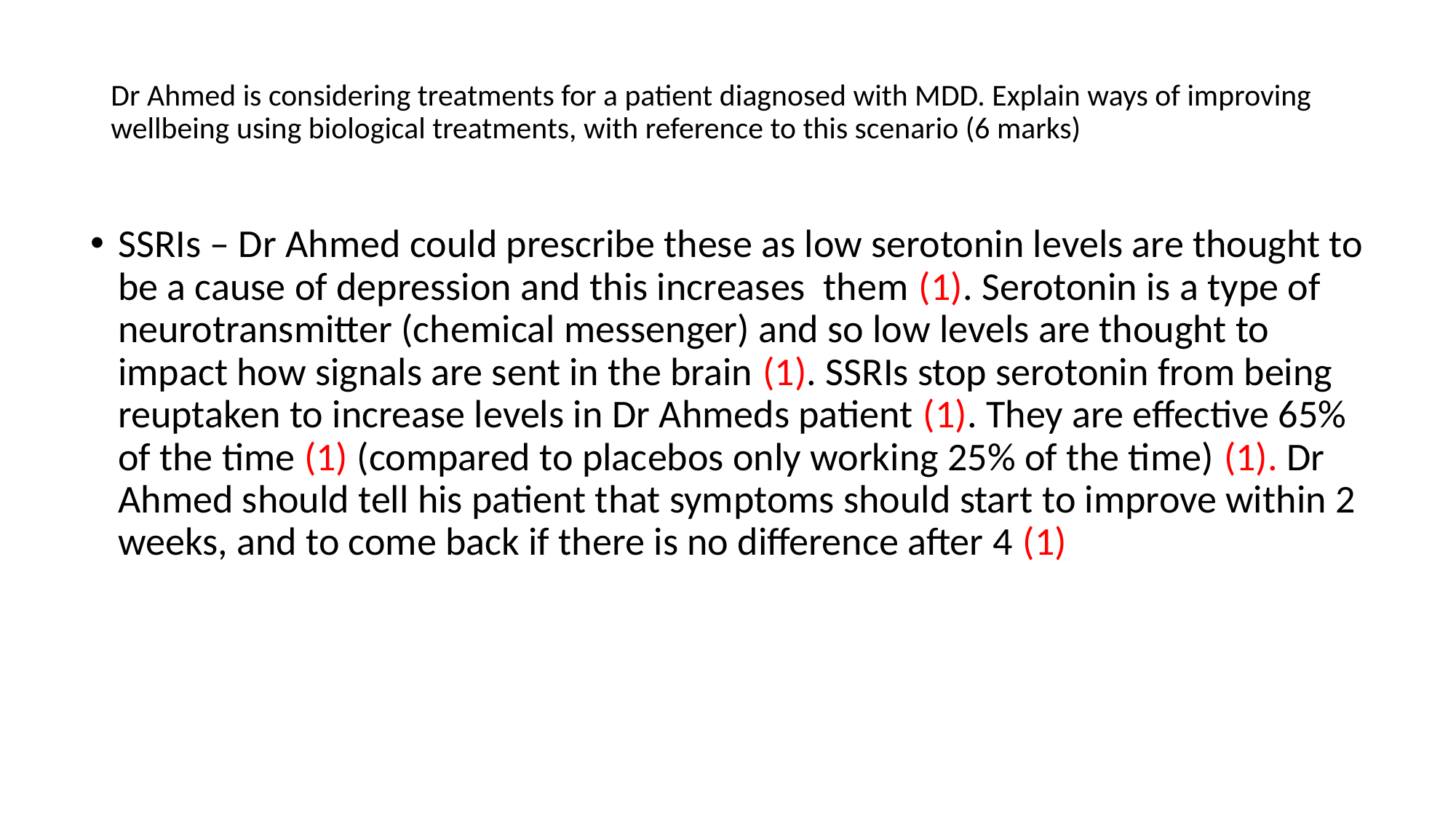

# Dr Ahmed is considering treatments for a patient diagnosed with MDD. Explain ways of improving wellbeing using biological treatments, with reference to this scenario (6 marks)
SSRIs – Dr Ahmed could prescribe these as low serotonin levels are thought to be a cause of depression and this increases  them (1). Serotonin is a type of neurotransmitter (chemical messenger) and so low levels are thought to impact how signals are sent in the brain (1). SSRIs stop serotonin from being reuptaken to increase levels in Dr Ahmeds patient (1). They are effective 65% of the time (1) (compared to placebos only working 25% of the time) (1). Dr Ahmed should tell his patient that symptoms should start to improve within 2 weeks, and to come back if there is no difference after 4 (1)